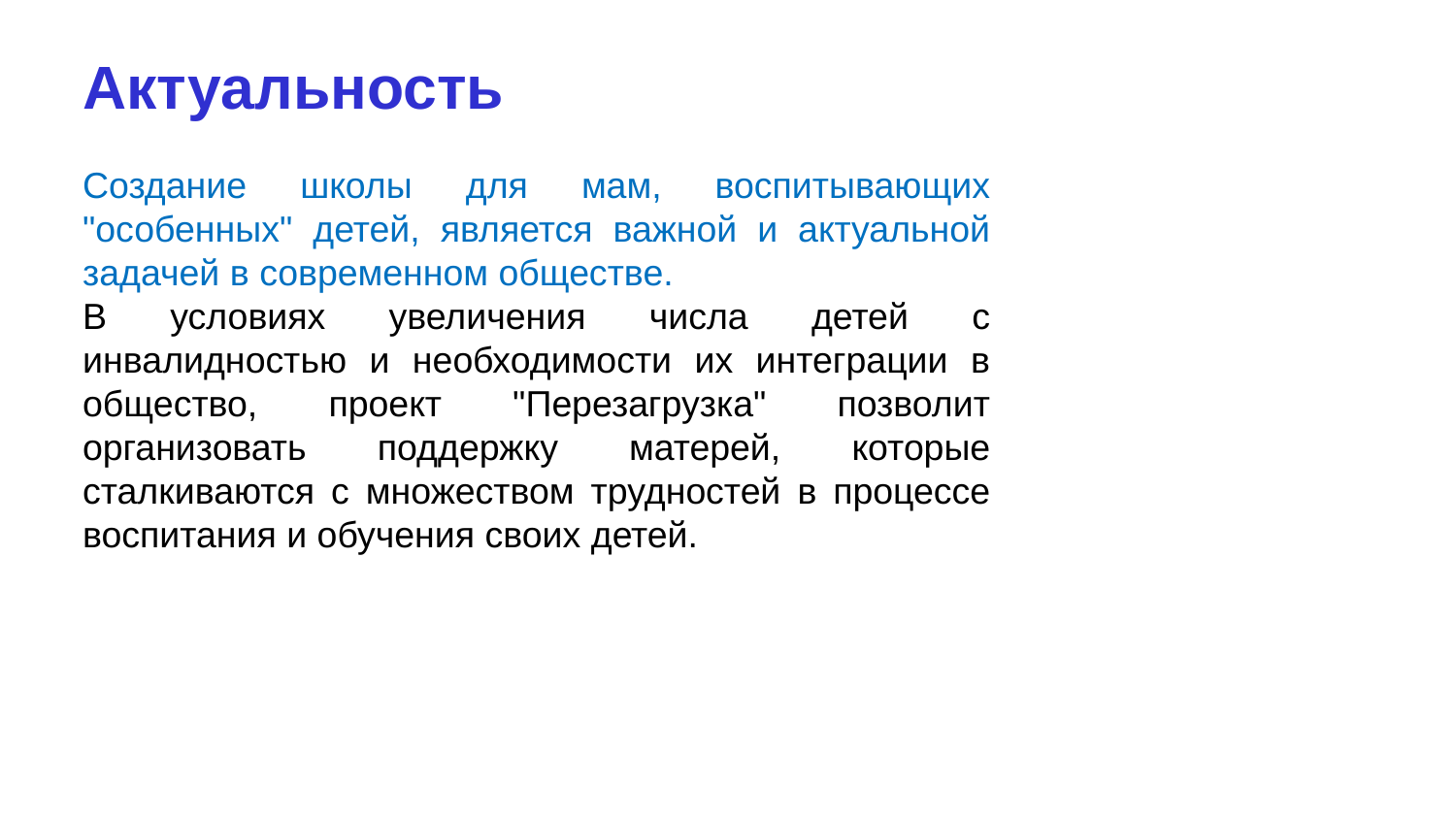

Актуальность
Создание школы для мам, воспитывающих "особенных" детей, является важной и актуальной задачей в современном обществе.
В условиях увеличения числа детей с инвалидностью и необходимости их интеграции в общество, проект "Перезагрузка" позволит организовать поддержку матерей, которые сталкиваются с множеством трудностей в процессе воспитания и обучения своих детей.